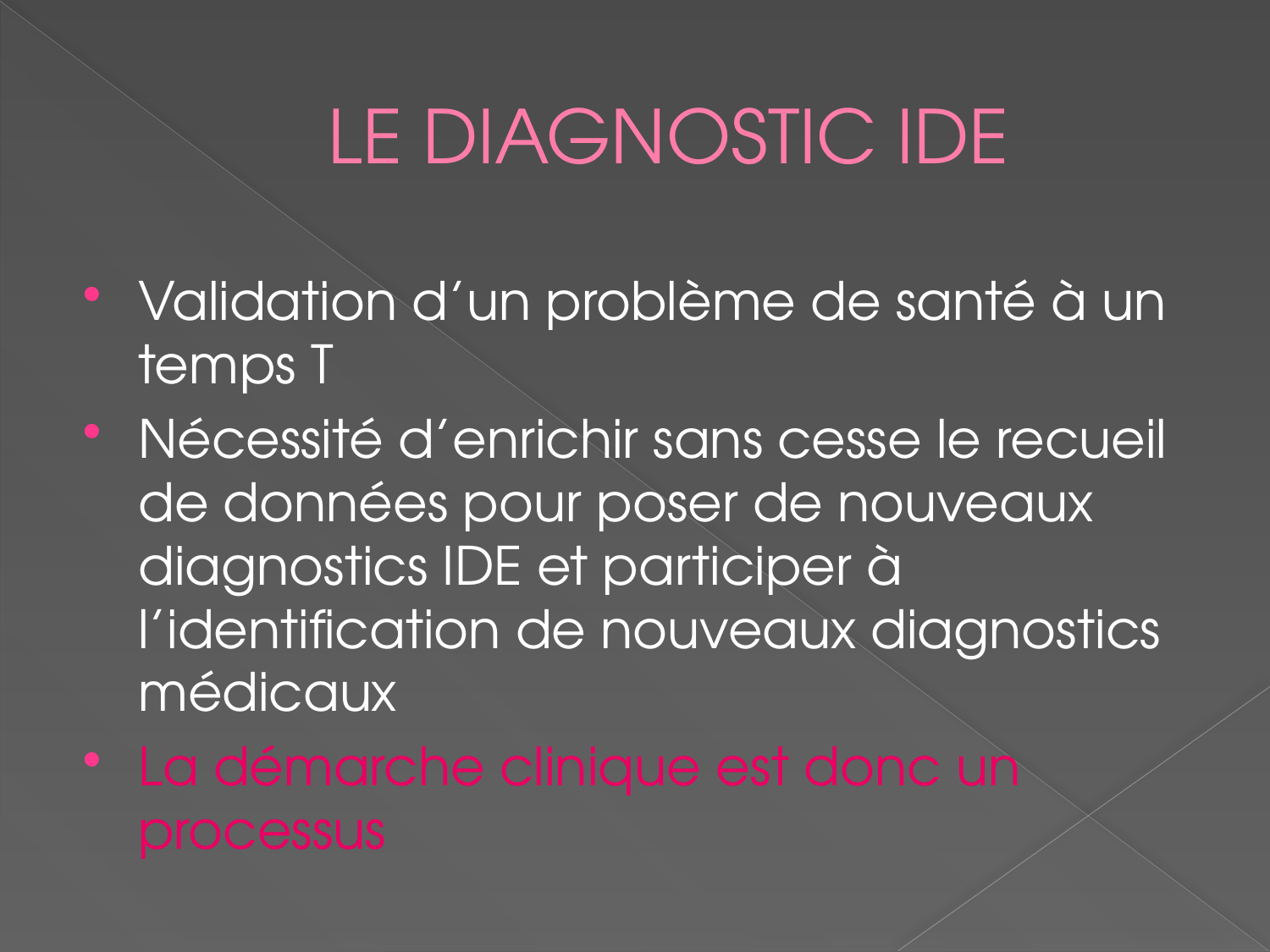

# LE DIAGNOSTIC IDE
Validation d’un problème de santé à un temps T
Nécessité d’enrichir sans cesse le recueil de données pour poser de nouveaux diagnostics IDE et participer à l’identification de nouveaux diagnostics médicaux
La démarche clinique est donc un processus